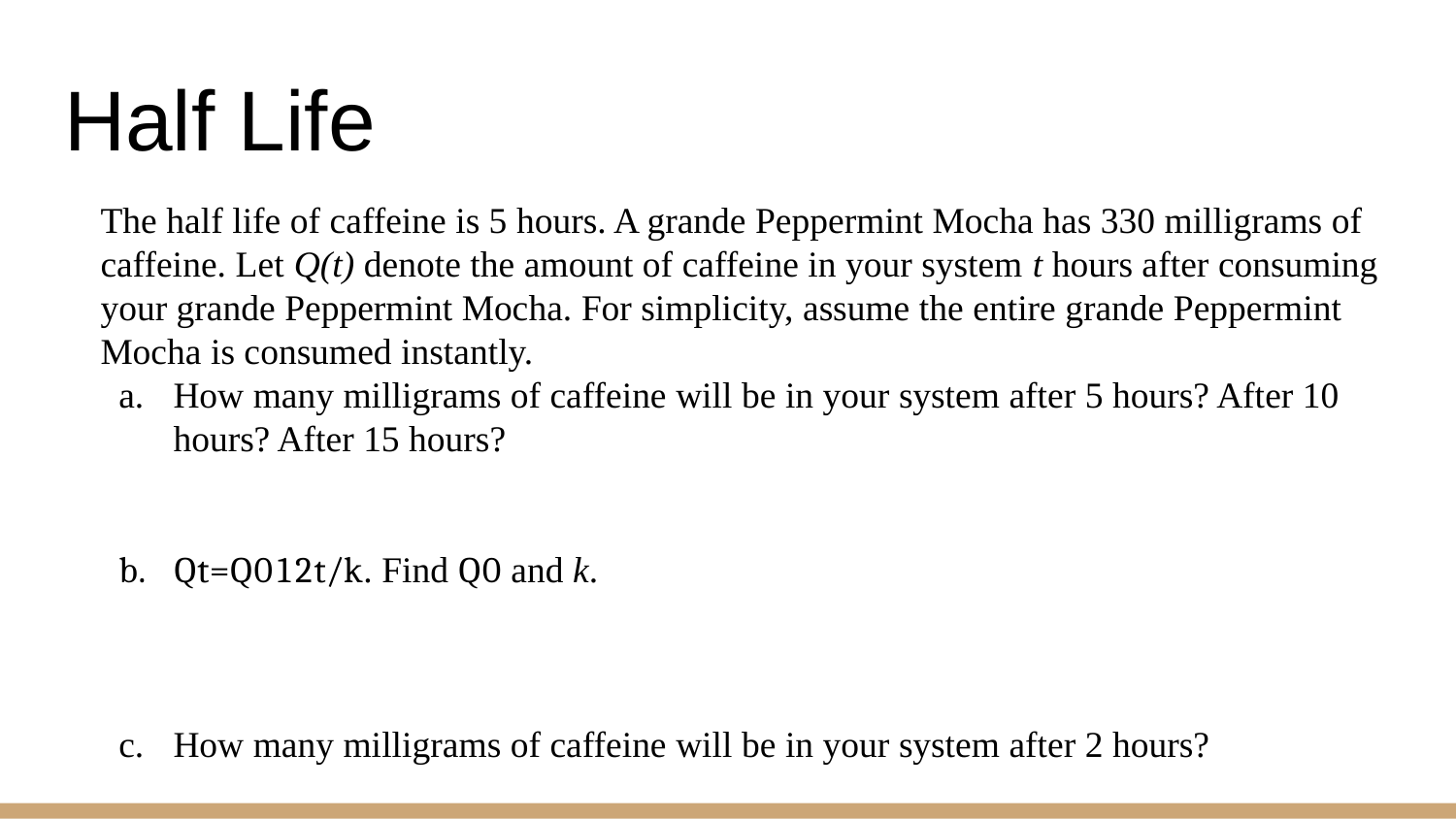

# Half Life
The half life of caffeine is 5 hours. A grande Peppermint Mocha has 330 milligrams of caffeine. Let Q(t) denote the amount of caffeine in your system t hours after consuming your grande Peppermint Mocha. For simplicity, assume the entire grande Peppermint Mocha is consumed instantly.
How many milligrams of caffeine will be in your system after 5 hours? After 10 hours? After 15 hours?

Qt=Q012t/k. Find Q0 and k.

How many milligrams of caffeine will be in your system after 2 hours?